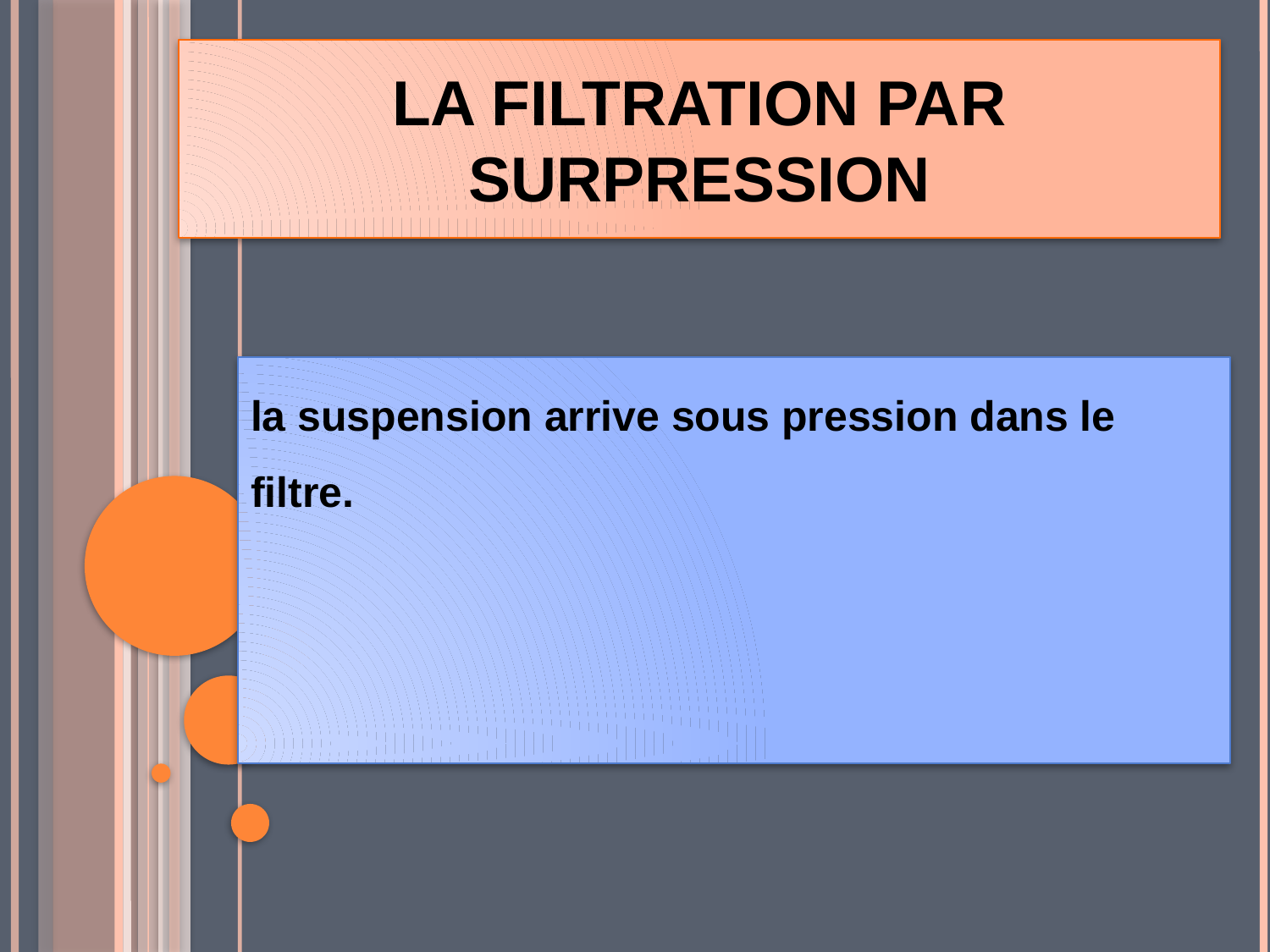

# La filtration par surpression
la suspension arrive sous pression dans le filtre.